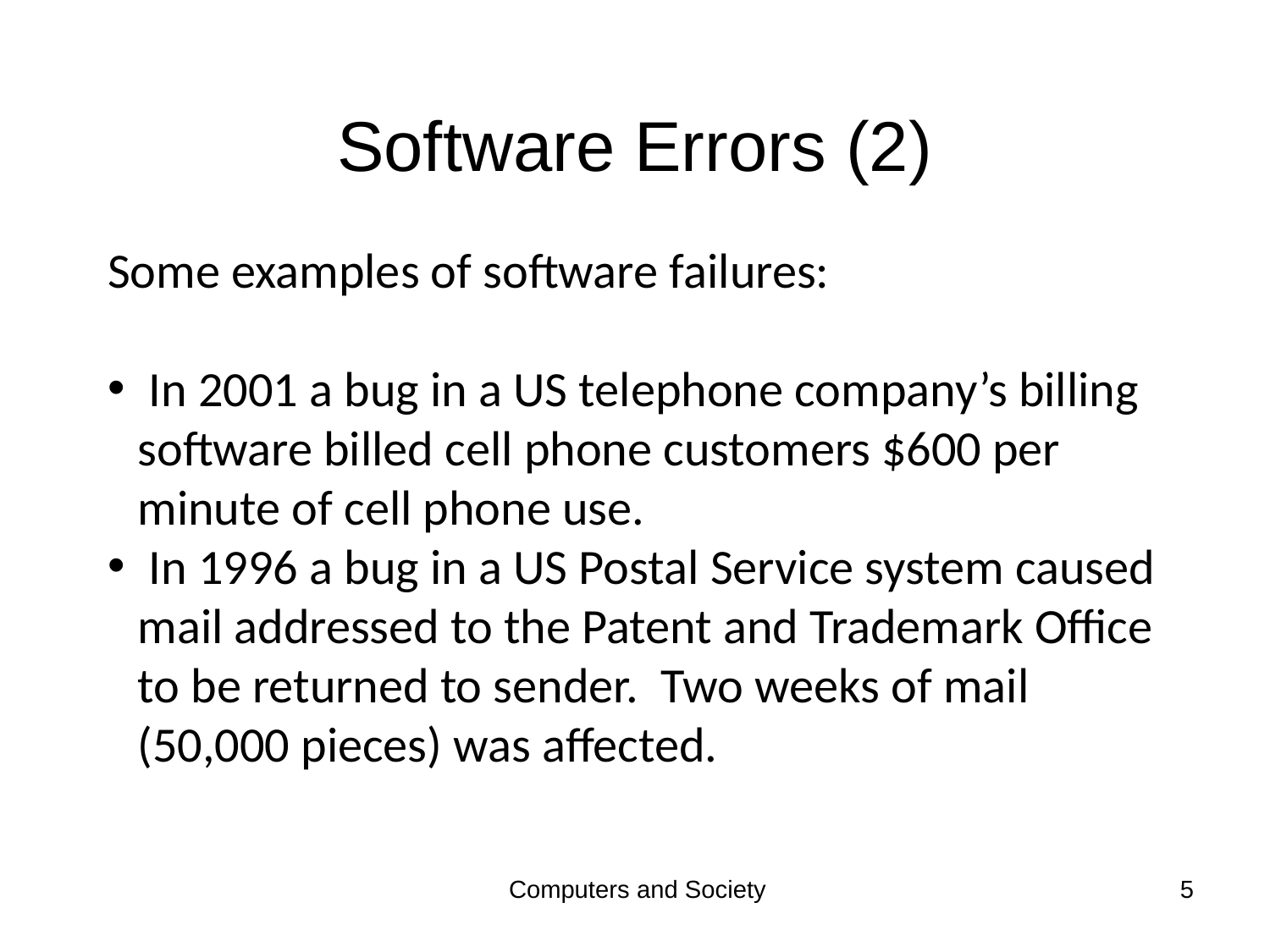

# Software Errors (2)
Some examples of software failures:

 In 2001 a bug in a US telephone company’s billing software billed cell phone customers $600 per minute of cell phone use.
 In 1996 a bug in a US Postal Service system caused mail addressed to the Patent and Trademark Office to be returned to sender.  Two weeks of mail (50,000 pieces) was affected.
Computers and Society
5